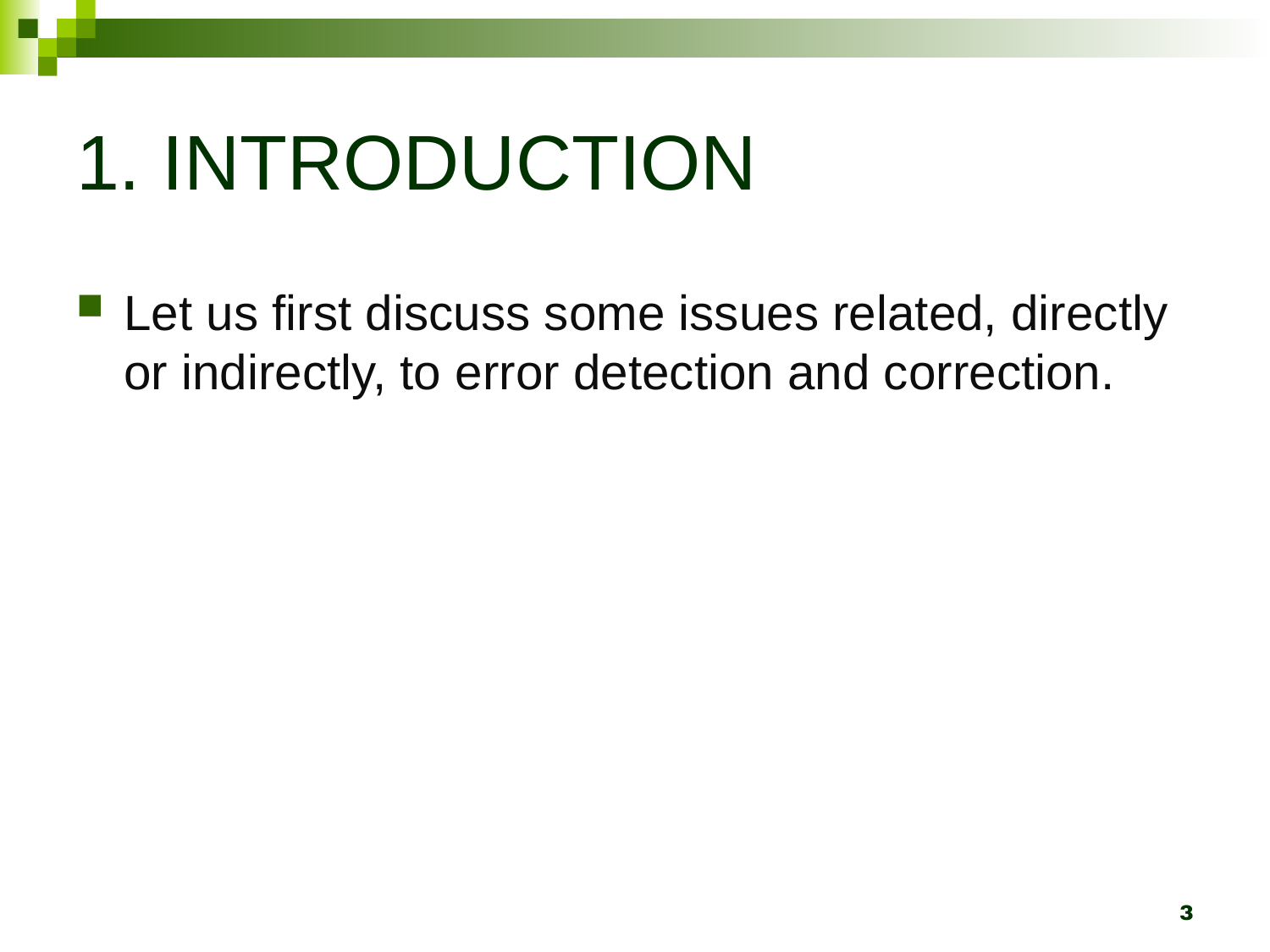

# 1. INTRODUCTION
Let us first discuss some issues related, directly or indirectly, to error detection and correction.
3